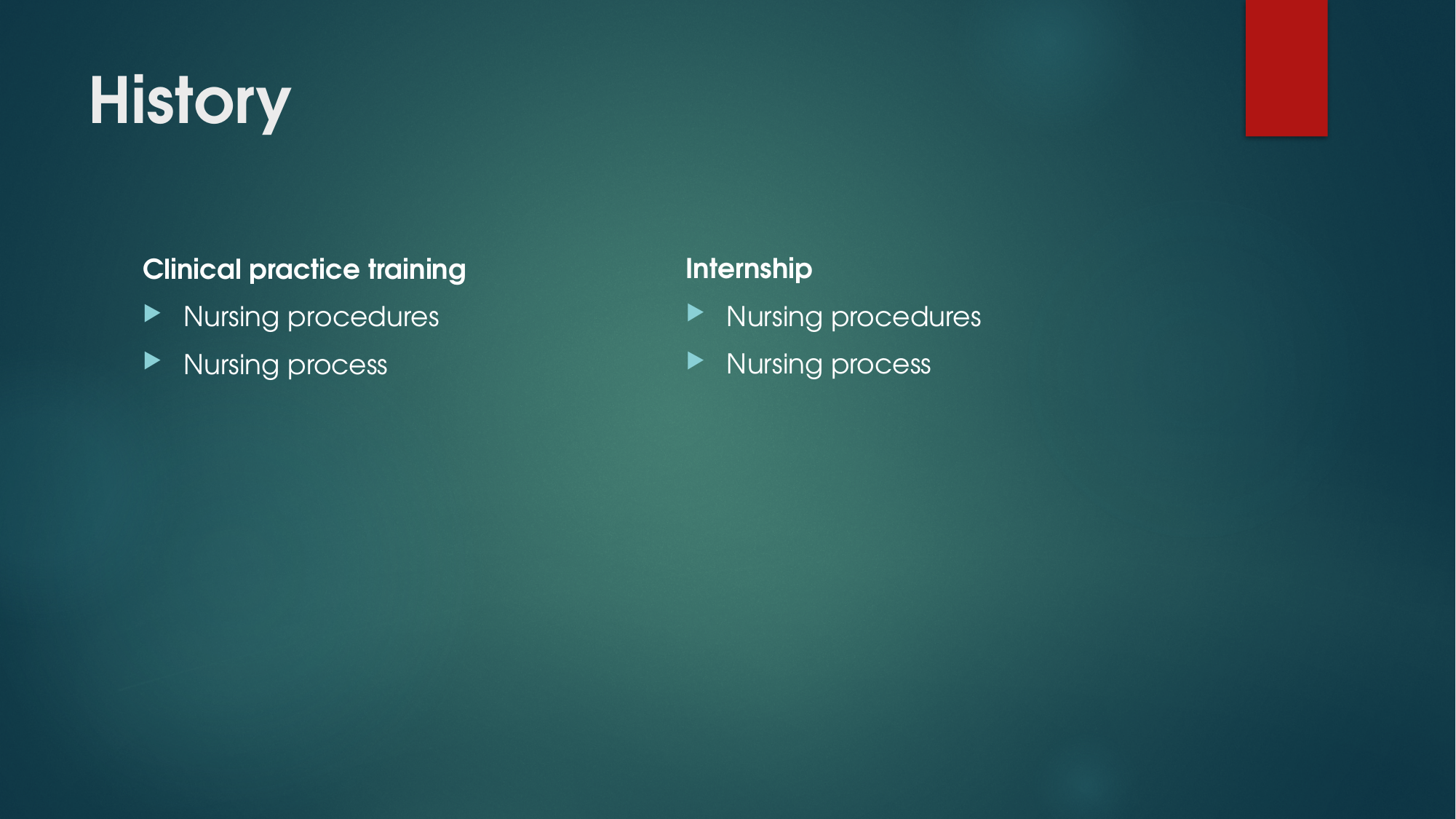

# History
Internship
Nursing procedures
Nursing process

Clinical practice training
Nursing procedures
Nursing process